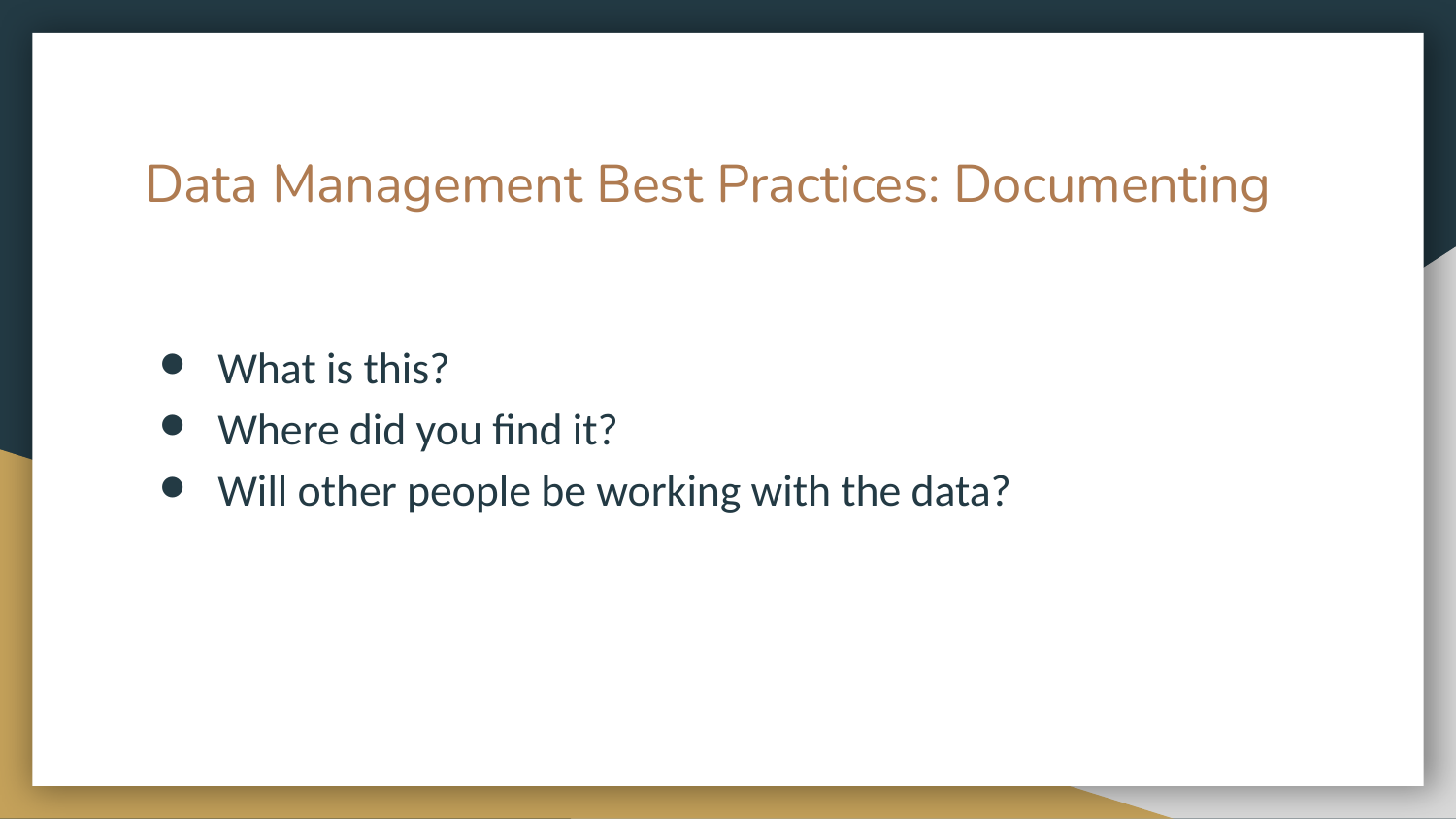

# Data Management Best Practices: Documenting
What is this?
Where did you find it?
Will other people be working with the data?